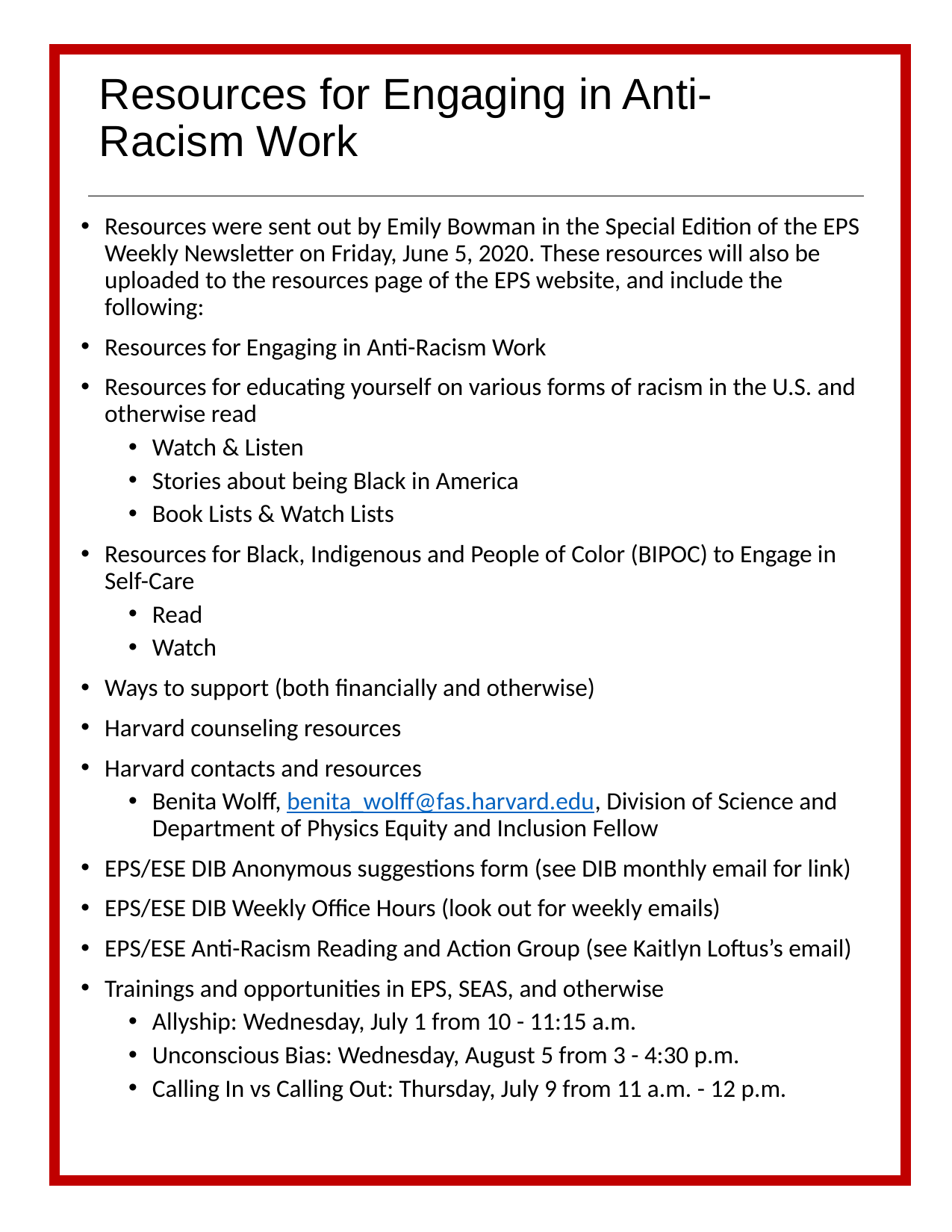

# Resources for Engaging in Anti-Racism Work
Resources were sent out by Emily Bowman in the Special Edition of the EPS Weekly Newsletter on Friday, June 5, 2020. These resources will also be uploaded to the resources page of the EPS website, and include the following:
Resources for Engaging in Anti-Racism Work
Resources for educating yourself on various forms of racism in the U.S. and otherwise read
Watch & Listen
Stories about being Black in America
Book Lists & Watch Lists
Resources for Black, Indigenous and People of Color (BIPOC) to Engage in Self-Care
Read
Watch
Ways to support (both financially and otherwise)
Harvard counseling resources
Harvard contacts and resources
Benita Wolff, benita_wolff@fas.harvard.edu, Division of Science and Department of Physics Equity and Inclusion Fellow
EPS/ESE DIB Anonymous suggestions form (see DIB monthly email for link)
EPS/ESE DIB Weekly Office Hours (look out for weekly emails)
EPS/ESE Anti-Racism Reading and Action Group (see Kaitlyn Loftus’s email)
Trainings and opportunities in EPS, SEAS, and otherwise
Allyship: Wednesday, July 1 from 10 - 11:15 a.m.
Unconscious Bias: Wednesday, August 5 from 3 - 4:30 p.m.
Calling In vs Calling Out: Thursday, July 9 from 11 a.m. - 12 p.m.